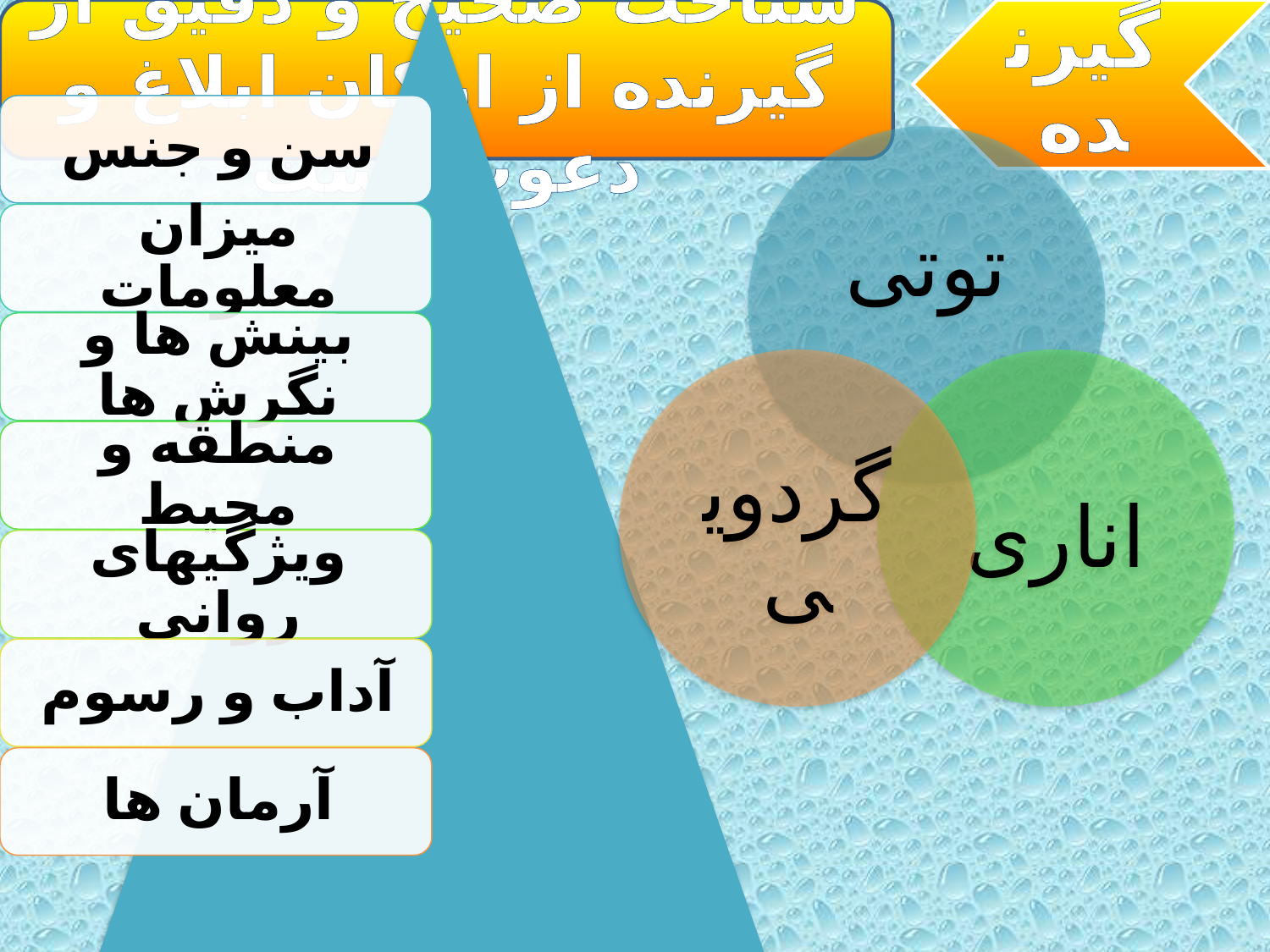

شناخت صحیح و دقیق از گیرنده از ارکان ابلاغ و دعوت است
سن و جنس
میزان معلومات
بینش ها و نگرش ها
منطقه و محیط
ویژگیهای روانی
آداب و رسوم
آرمان ها

گیرنده
توتی
اناری
گردویی